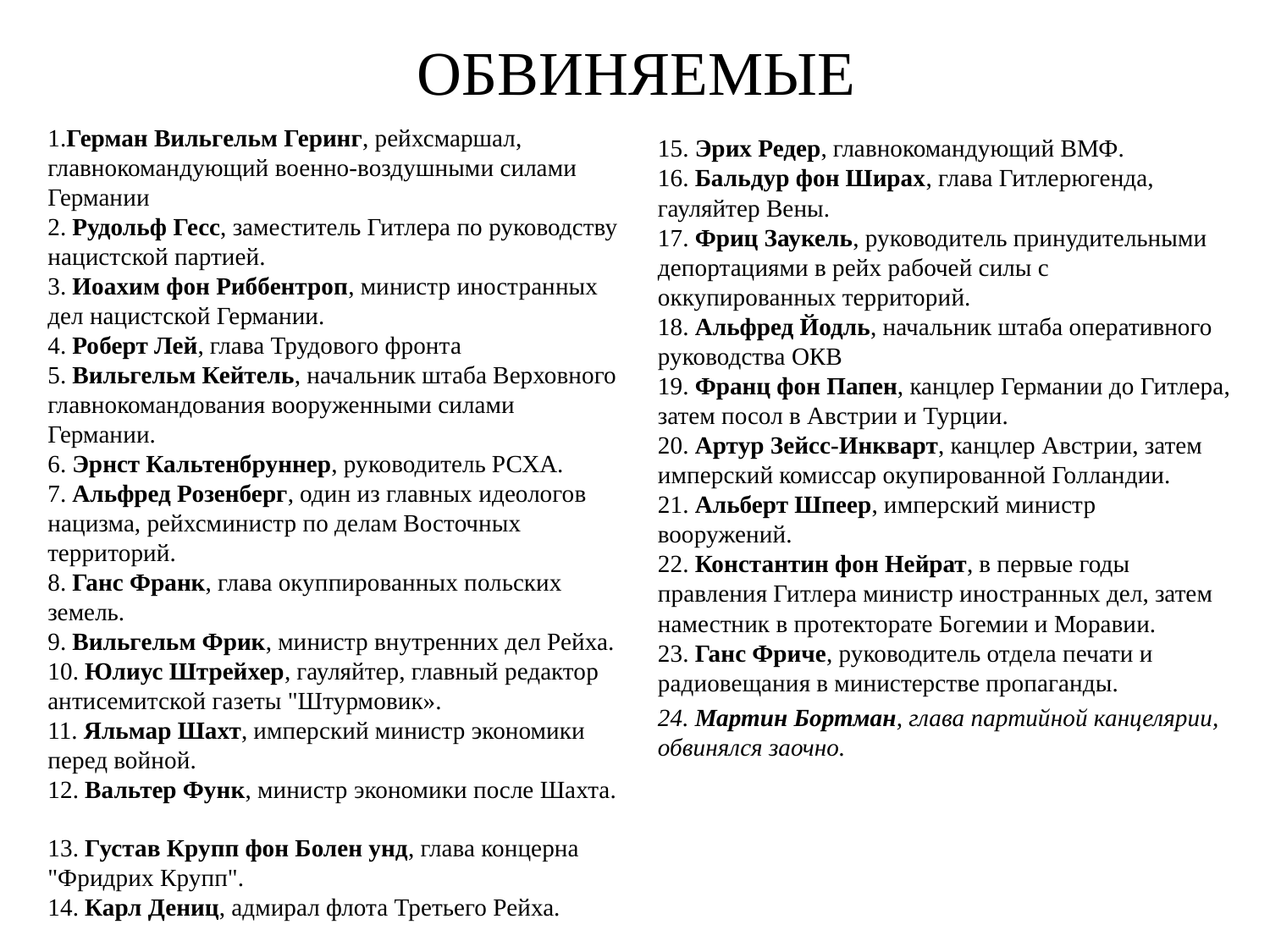

# ОБВИНЯЕМЫЕ
1.Герман Вильгельм Геринг, рейхсмаршал, главнокомандующий военно-воздушными силами Германии
2. Рудольф Гесс, заместитель Гитлера по руководству нацистской партией.
3. Иоахим фон Риббентроп, министр иностранных дел нацистской Германии.
4. Роберт Лей, глава Трудового фронта
5. Вильгельм Кейтель, начальник штаба Верховного главнокомандования вооруженными силами Германии.
6. Эрнст Кальтенбруннер, руководитель РСХА.
7. Альфред Розенберг, один из главных идеологов нацизма, рейхсминистр по делам Восточных территорий.
8. Ганс Франк, глава окуппированных польских земель.
9. Вильгельм Фрик, министр внутренних дел Рейха.
10. Юлиус Штрейхер, гауляйтер, главный редактор антисемитской газеты "Штурмовик».
11. Яльмар Шахт, имперский министр экономики перед войной.
12. Вальтер Функ, министр экономики после Шахта.
13. Густав Крупп фон Болен унд, глава концерна "Фридрих Крупп".
14. Карл Дениц, адмирал флота Третьего Рейха.
15. Эрих Редер, главнокомандующий ВМФ.
16. Бальдур фон Ширах, глава Гитлерюгенда, гауляйтер Вены.
17. Фриц Заукель, руководитель принудительными депортациями в рейх рабочей силы с оккупированных территорий.
18. Альфред Йодль, начальник штаба оперативного руководства ОКВ
19. Франц фон Папен, канцлер Германии до Гитлера, затем посол в Австрии и Турции.
20. Артур Зейсс-Инкварт, канцлер Австрии, затем имперский комиссар окупированной Голландии.
21. Альберт Шпеер, имперский министр вооружений.
22. Константин фон Нейрат, в первые годы правления Гитлера министр иностранных дел, затем наместник в протекторате Богемии и Моравии.
23. Ганс Фриче, руководитель отдела печати и радиовещания в министерстве пропаганды.
24. Мартин Бортман, глава партийной канцелярии, обвинялся заочно.